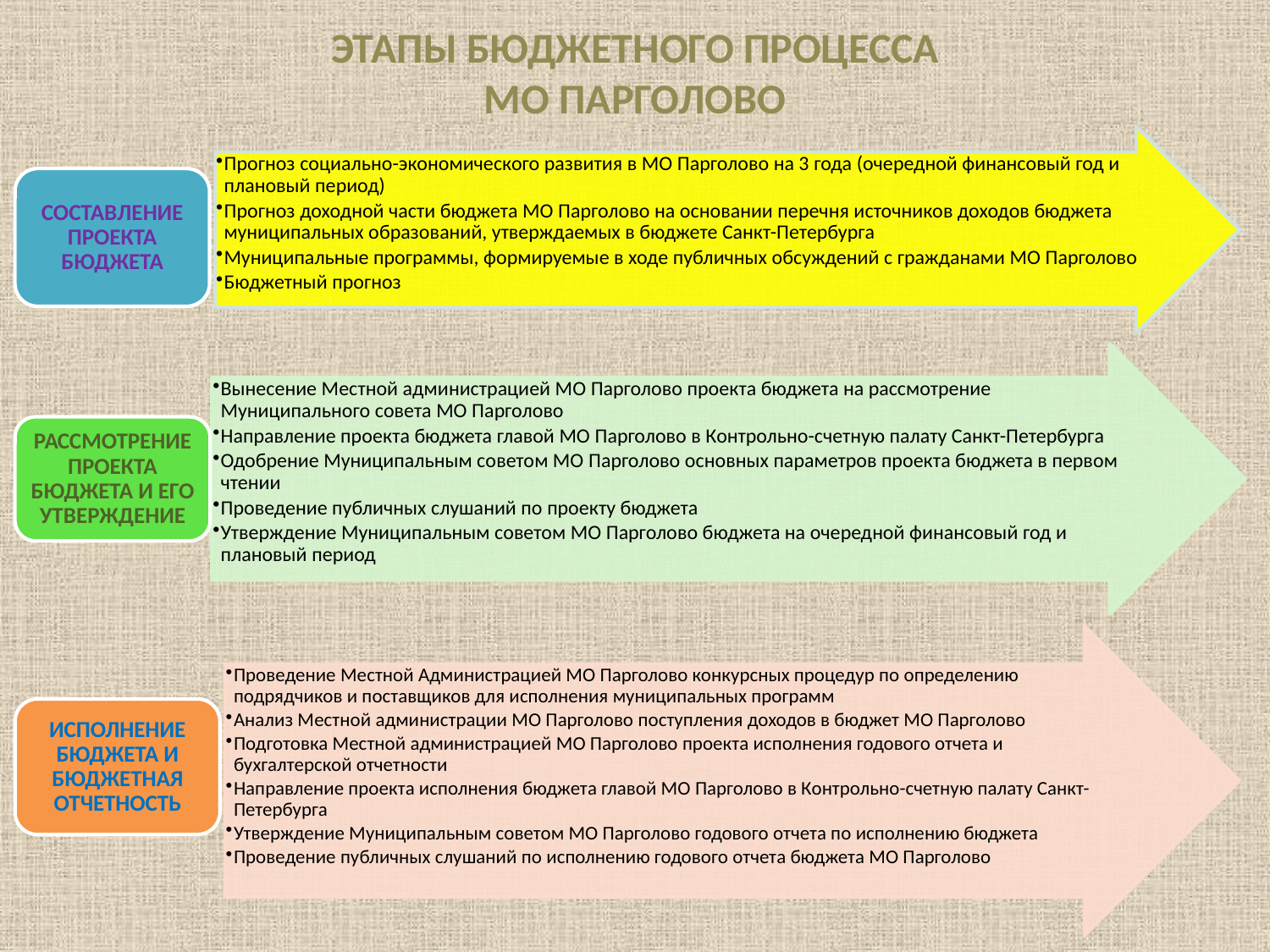

# ЭТАПЫ БЮДЖЕТНОГО ПРОЦЕССА МО ПАРГОЛОВО
Прогноз социально-экономического развития в МО Парголово на 3 года (очередной финансовый год и плановый период)
Прогноз доходной части бюджета МО Парголово на основании перечня источников доходов бюджета муниципальных образований, утверждаемых в бюджете Санкт-Петербурга
Муниципальные программы, формируемые в ходе публичных обсуждений с гражданами МО Парголово
Бюджетный прогноз
СОСТАВЛЕНИЕ ПРОЕКТА БЮДЖЕТА
Вынесение Местной администрацией МО Парголово проекта бюджета на рассмотрение Муниципального совета МО Парголово
Направление проекта бюджета главой МО Парголово в Контрольно-счетную палату Санкт-Петербурга
Одобрение Муниципальным советом МО Парголово основных параметров проекта бюджета в первом чтении
Проведение публичных слушаний по проекту бюджета
Утверждение Муниципальным советом МО Парголово бюджета на очередной финансовый год и плановый период
РАССМОТРЕНИЕ ПРОЕКТА БЮДЖЕТА И ЕГО УТВЕРЖДЕНИЕ
Проведение Местной Администрацией МО Парголово конкурсных процедур по определению подрядчиков и поставщиков для исполнения муниципальных программ
Анализ Местной администрации МО Парголово поступления доходов в бюджет МО Парголово
Подготовка Местной администрацией МО Парголово проекта исполнения годового отчета и бухгалтерской отчетности
Направление проекта исполнения бюджета главой МО Парголово в Контрольно-счетную палату Санкт-Петербурга
Утверждение Муниципальным советом МО Парголово годового отчета по исполнению бюджета
Проведение публичных слушаний по исполнению годового отчета бюджета МО Парголово
ИСПОЛНЕНИЕ БЮДЖЕТА И БЮДЖЕТНАЯ ОТЧЕТНОСТЬ